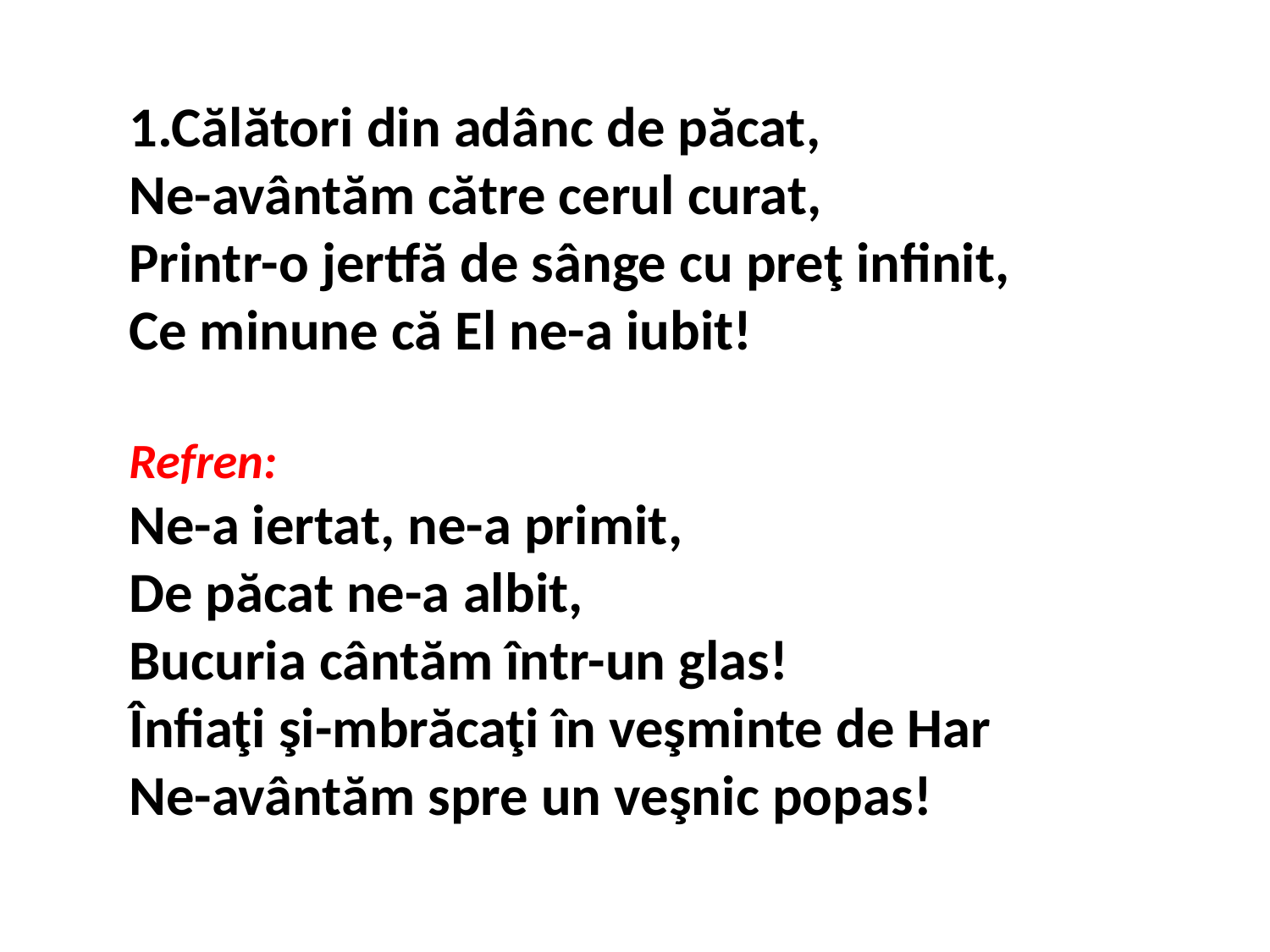

1.Călători din adânc de păcat,
Ne-avântăm către cerul curat,
Printr-o jertfă de sânge cu preţ infinit,
Ce minune că El ne-a iubit!
 
Refren:
Ne-a iertat, ne-a primit,
De păcat ne-a albit,
Bucuria cântăm într-un glas!
Înfiaţi şi-mbrăcaţi în veşminte de Har
Ne-avântăm spre un veşnic popas!